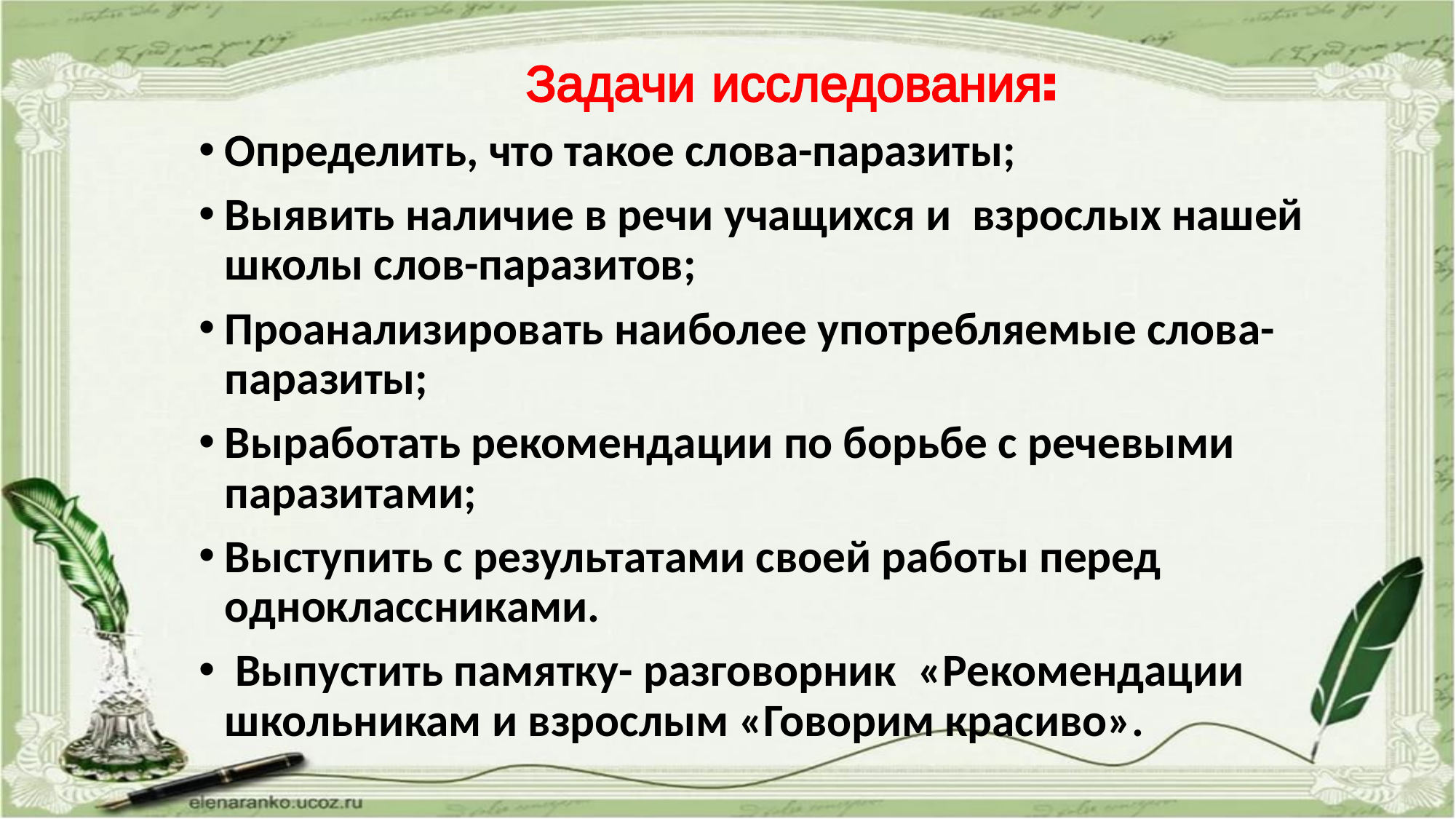

Задачи исследования:
Определить, что такое слова-паразиты;
Выявить наличие в речи учащихся и  взрослых нашей школы слов-паразитов;
Проанализировать наиболее употребляемые слова-паразиты;
Выработать рекомендации по борьбе с речевыми паразитами;
Выступить с результатами своей работы перед одноклассниками.
 Выпустить памятку- разговорник  «Рекомендации школьникам и взрослым «Говорим красиво».